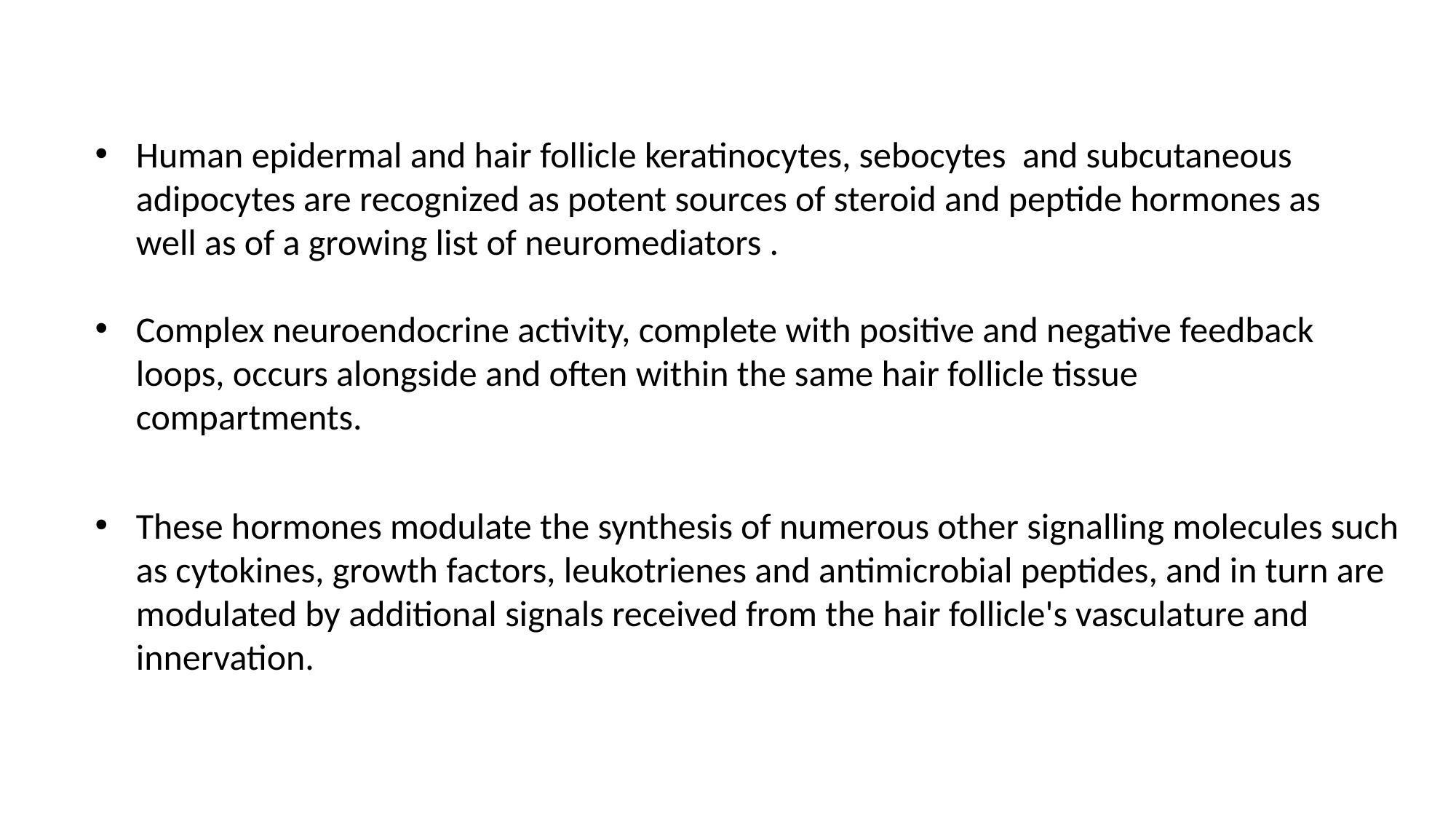

Human epidermal and hair follicle keratinocytes, sebocytes  and subcutaneous adipocytes are recognized as potent sources of steroid and peptide hormones as well as of a growing list of neuromediators .

Complex neuroendocrine activity, complete with positive and negative feedback loops, occurs alongside and often within the same hair follicle tissue compartments.
These hormones modulate the synthesis of numerous other signalling molecules such as cytokines, growth factors, leukotrienes and antimicrobial peptides, and in turn are modulated by additional signals received from the hair follicle's vasculature and innervation.